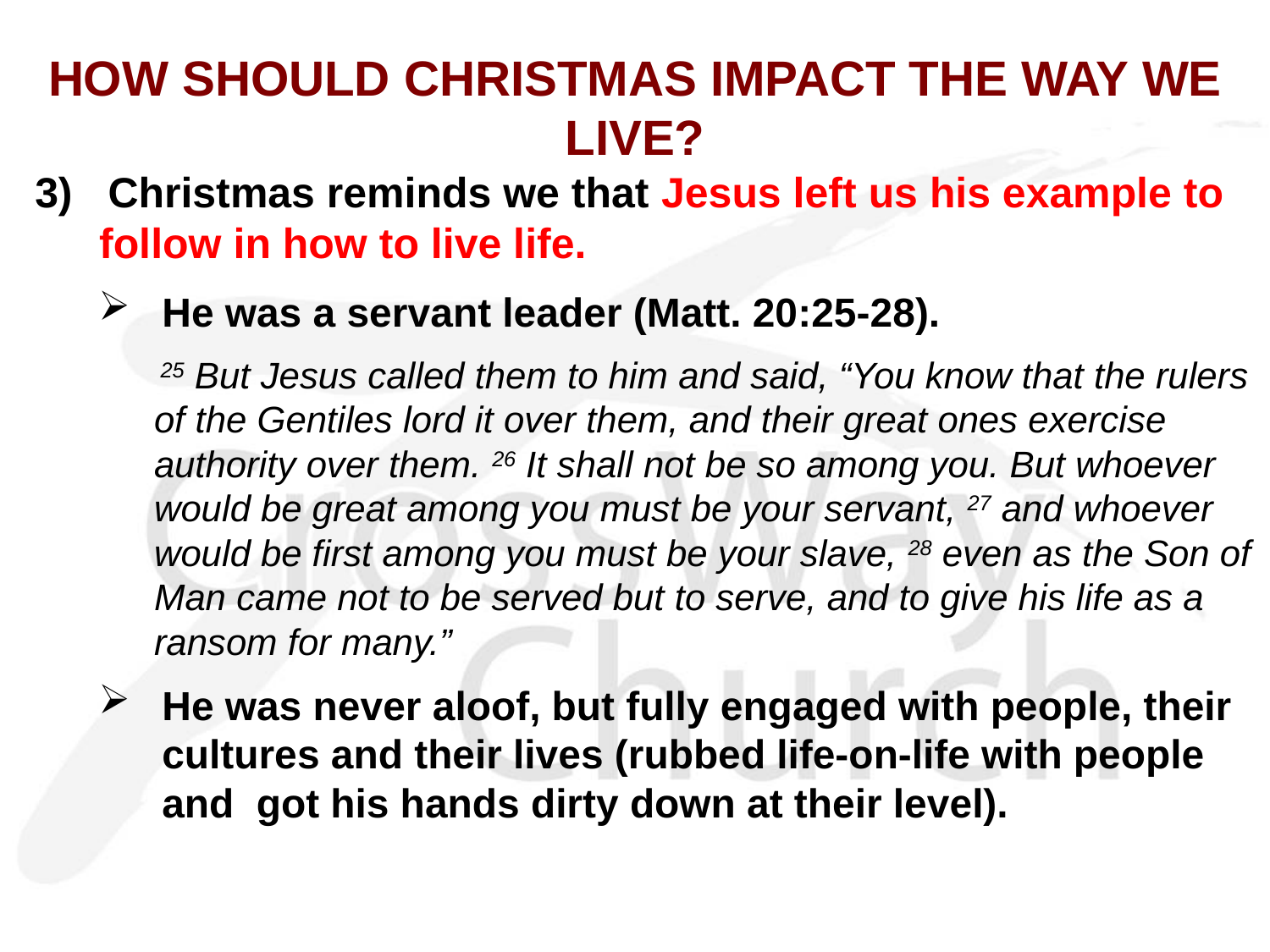

# HOW SHOULD CHRISTMAS IMPACT THE WAY WE LIVE?
3)   Christmas reminds we that Jesus left us his example to follow in how to live life.

He was a servant leader (Matt. 20:25-28).

 25 But Jesus called them to him and said, “You know that the rulers of the Gentiles lord it over them, and their great ones exercise authority over them. 26 It shall not be so among you. But whoever would be great among you must be your servant, 27 and whoever would be first among you must be your slave, 28 even as the Son of Man came not to be served but to serve, and to give his life as a ransom for many.”

He was never aloof, but fully engaged with people, their cultures and their lives (rubbed life-on-life with people and  got his hands dirty down at their level).